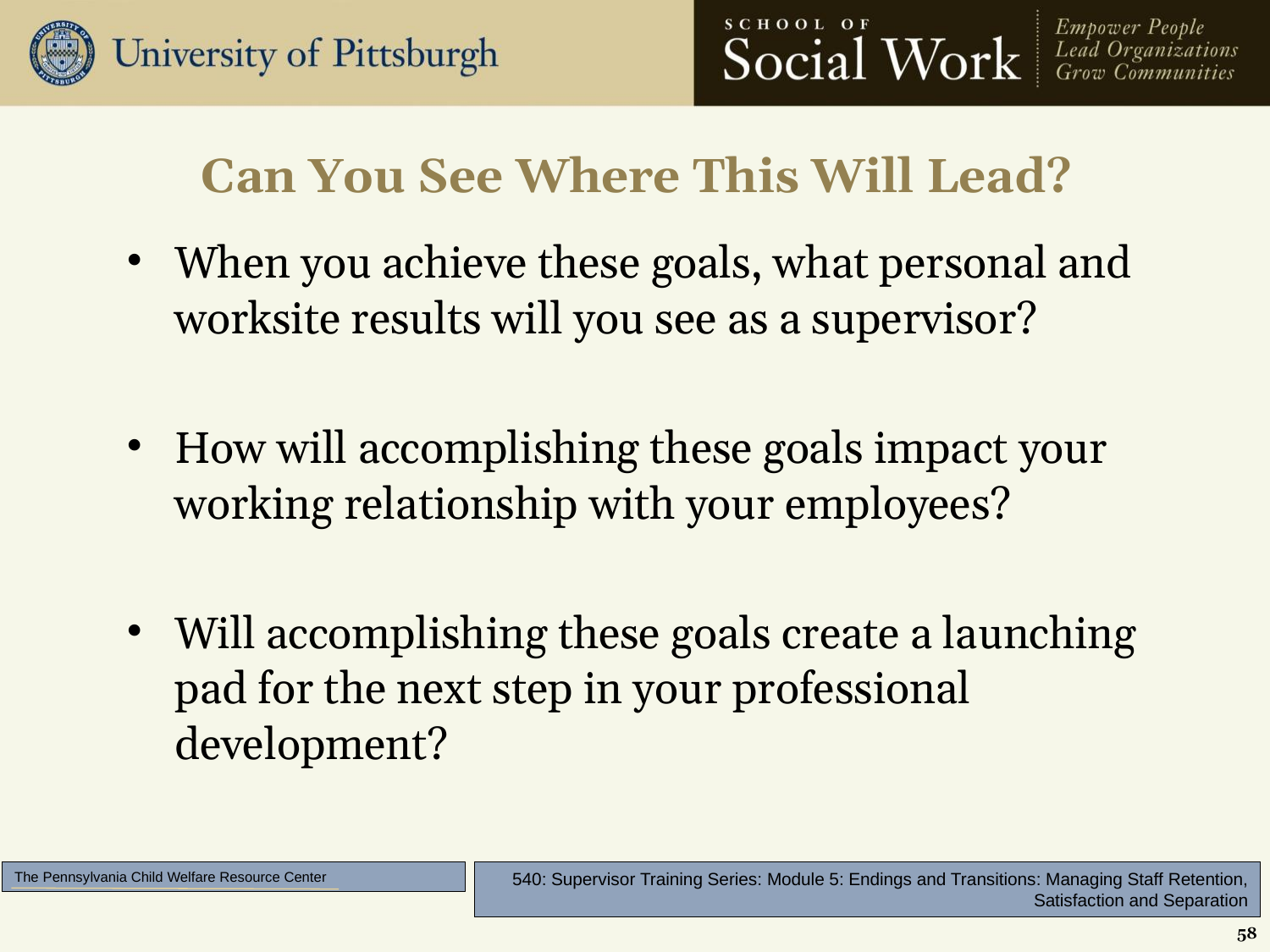

# Can You See Where This Will Lead?
When you achieve these goals, what personal and worksite results will you see as a supervisor?

How will accomplishing these goals impact your working relationship with your employees?

Will accomplishing these goals create a launching pad for the next step in your professional development?
58